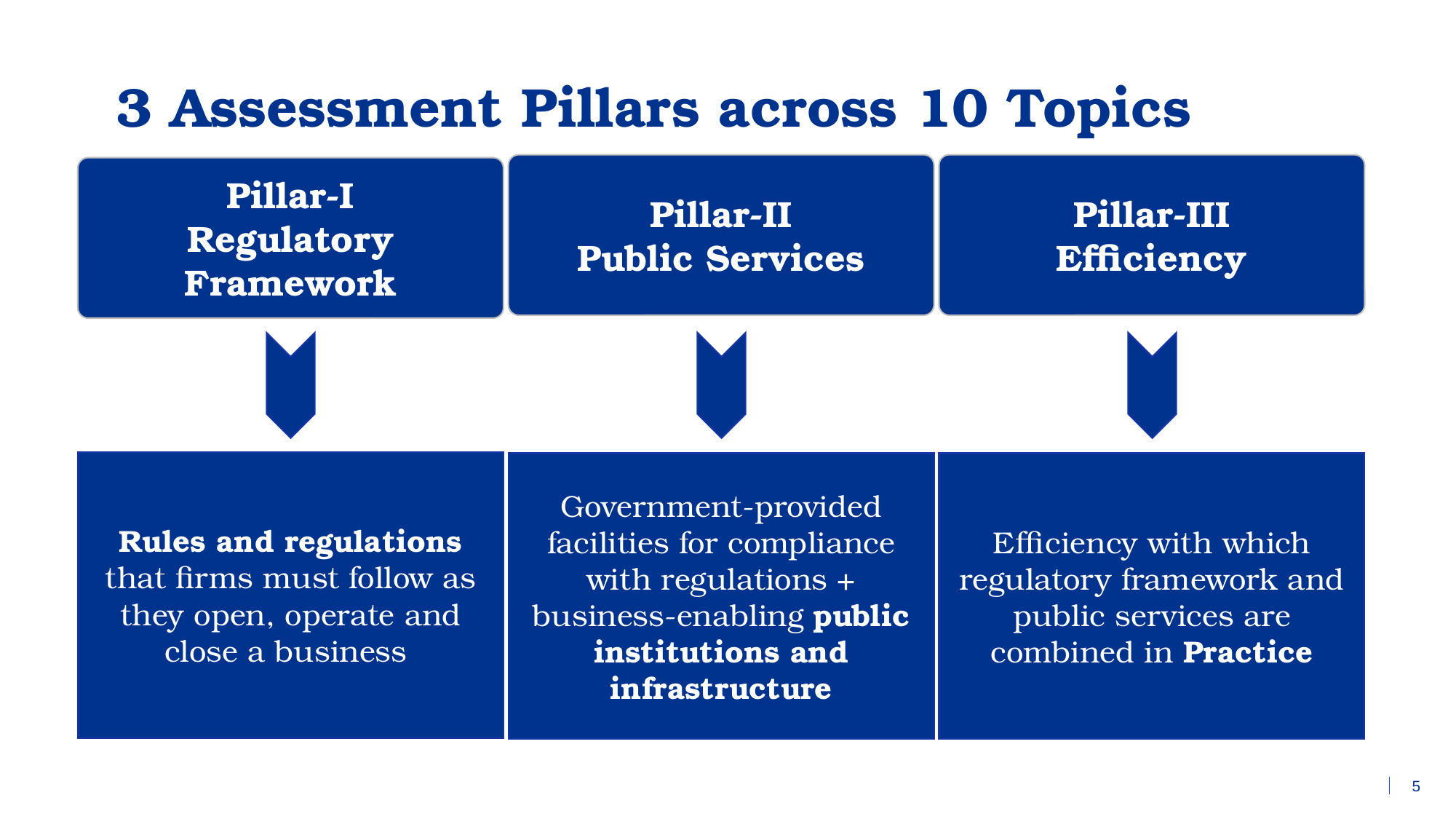

3 Assessment Pillars across 10 Topics
Pillar-II
Public Services
Pillar-III
Efficiency
Pillar-I
Regulatory Framework

Rules and regulations that firms must follow as they open, operate and close a business
Government-provided facilities for compliance with regulations + business-enabling public institutions and infrastructure
Efficiency with which regulatory framework and public services are combined in Practice